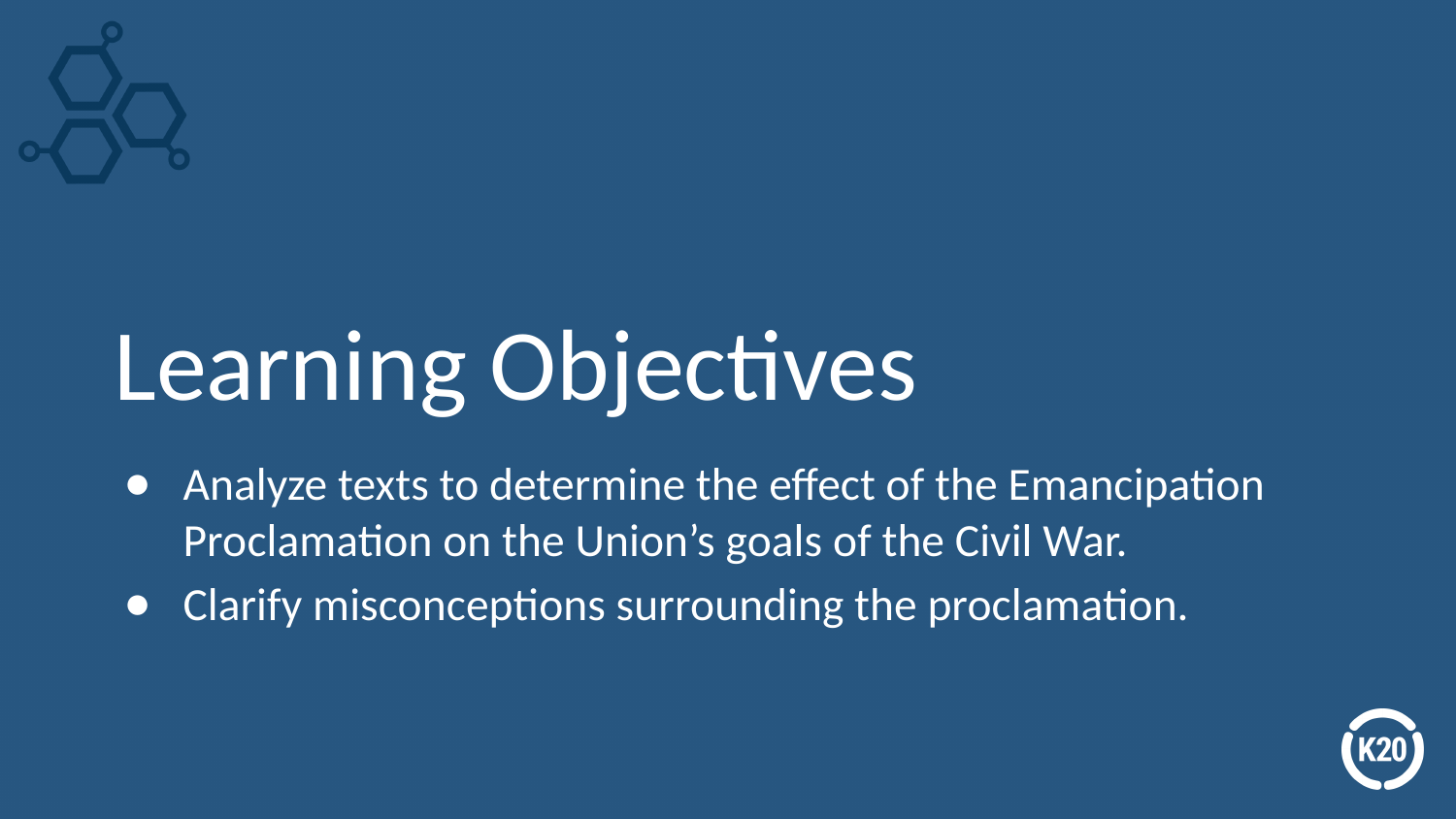

# Learning Objectives
Analyze texts to determine the effect of the Emancipation Proclamation on the Union’s goals of the Civil War.
Clarify misconceptions surrounding the proclamation.